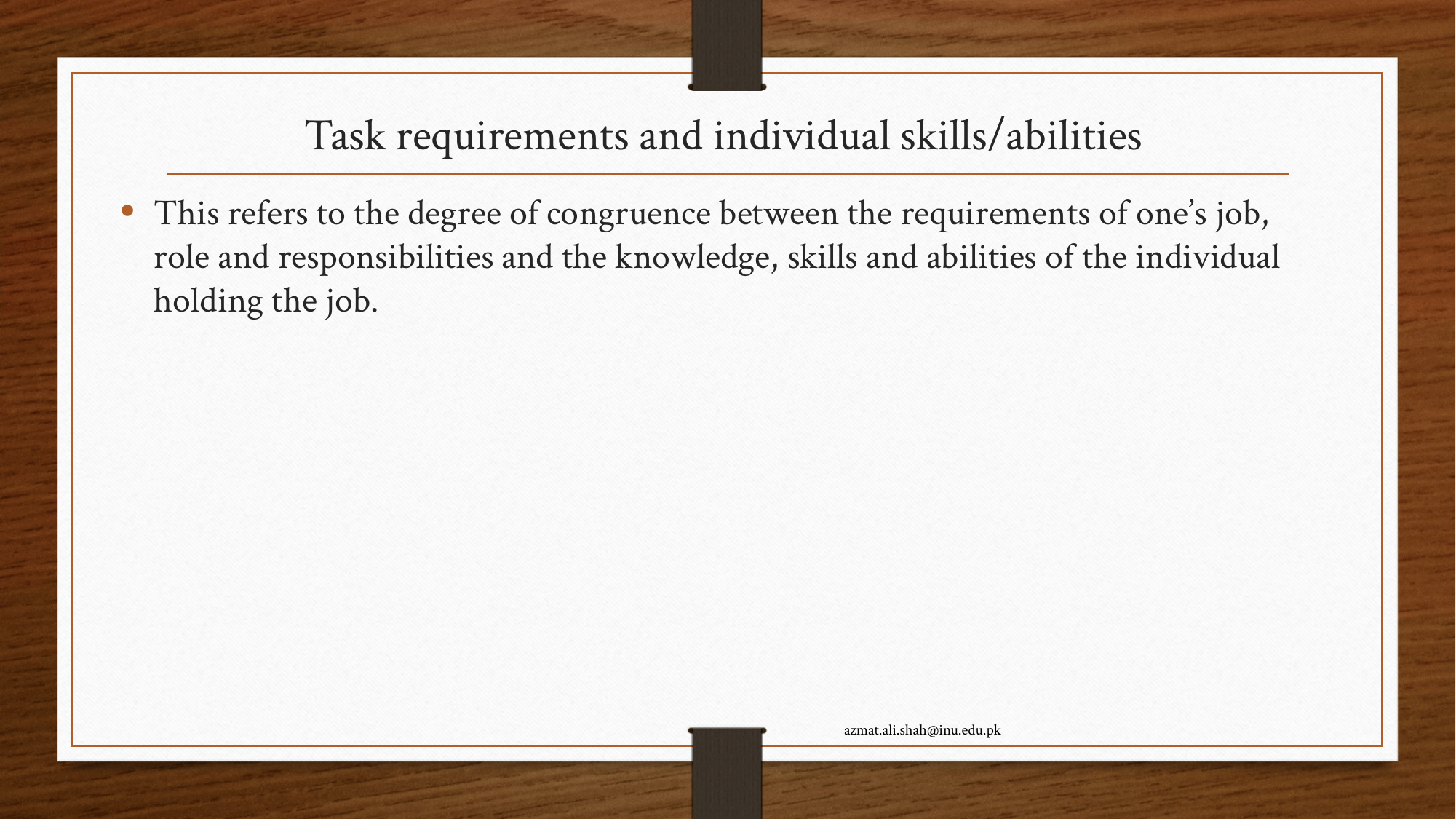

# Task requirements and individual skills/abilities
This refers to the degree of congruence between the requirements of one’s job, role and responsibilities and the knowledge, skills and abilities of the individual holding the job.
azmat.ali.shah@inu.edu.pk